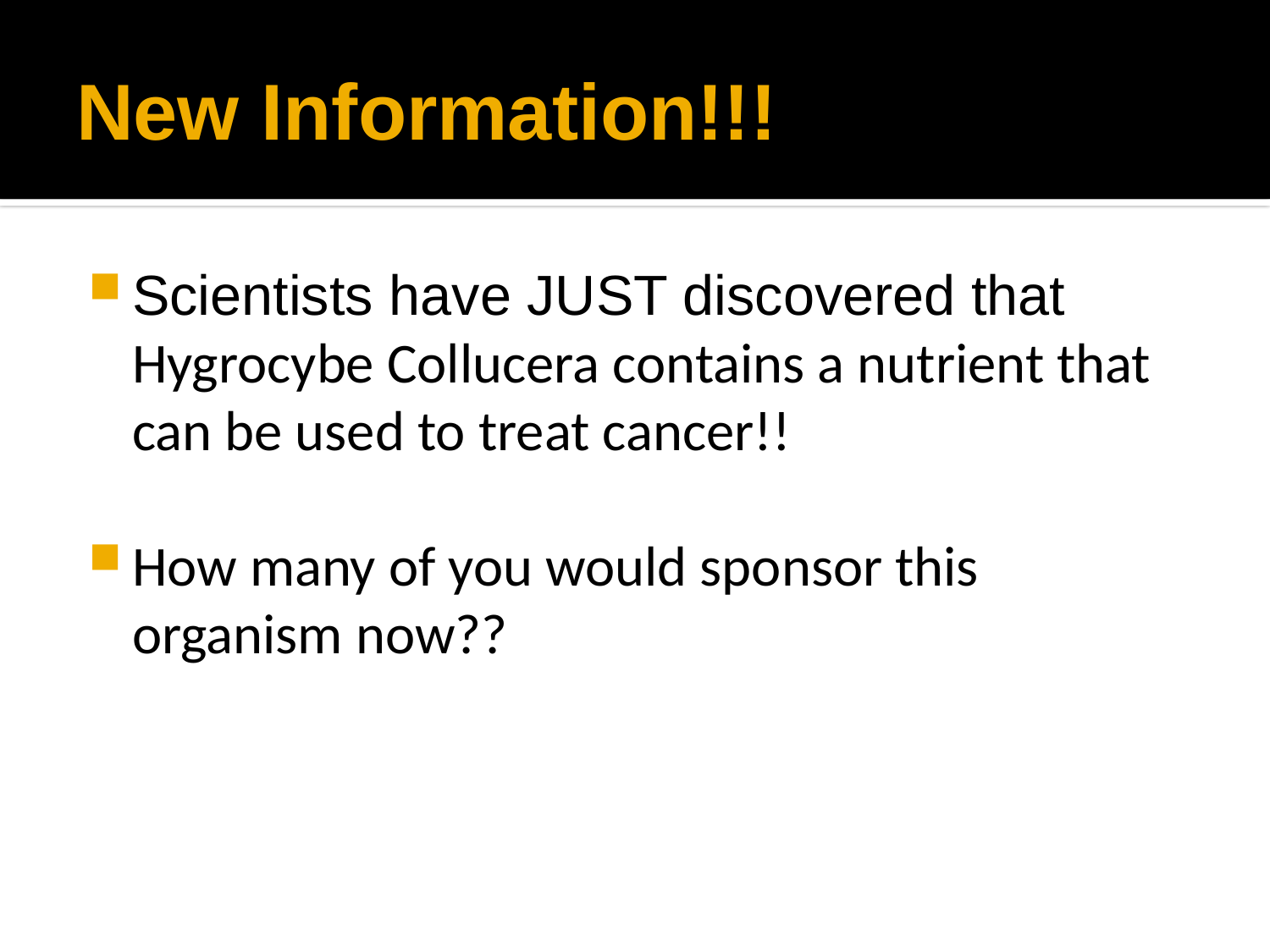

# New Information!!!
Scientists have JUST discovered that Hygrocybe Collucera contains a nutrient that can be used to treat cancer!!

How many of you would sponsor this organism now??